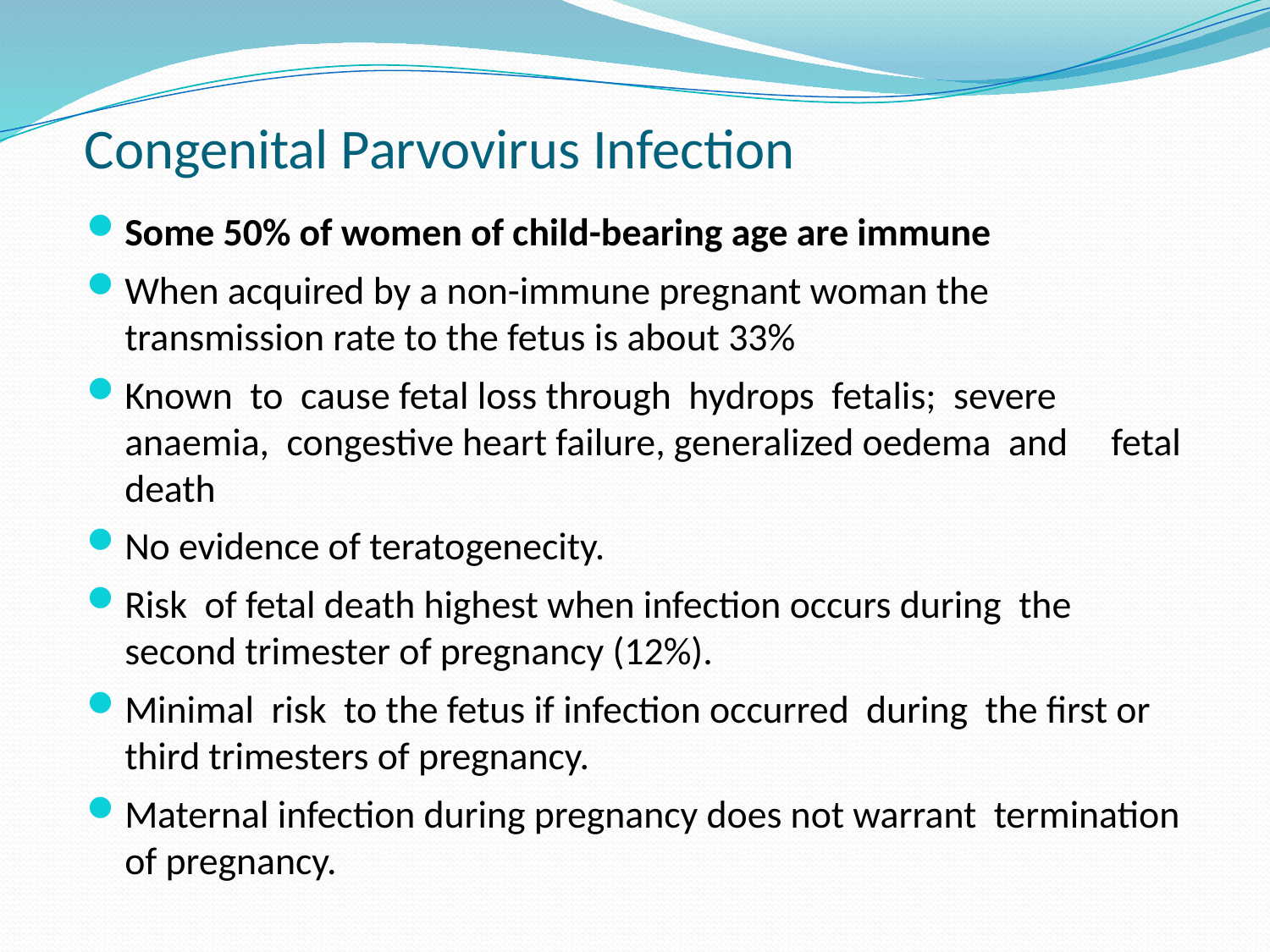

# Congenital Parvovirus Infection
Some 50% of women of child-bearing age are immune
When acquired by a non-immune pregnant woman the transmission rate to the fetus is about 33%
Known  to  cause fetal loss through  hydrops  fetalis;  severe anaemia,  congestive heart failure, generalized oedema  and     fetal death
No evidence of teratogenecity.
Risk  of fetal death highest when infection occurs during  the second trimester of pregnancy (12%).
Minimal  risk  to the fetus if infection occurred  during  the first or third trimesters of pregnancy.
Maternal infection during pregnancy does not warrant  termination of pregnancy.